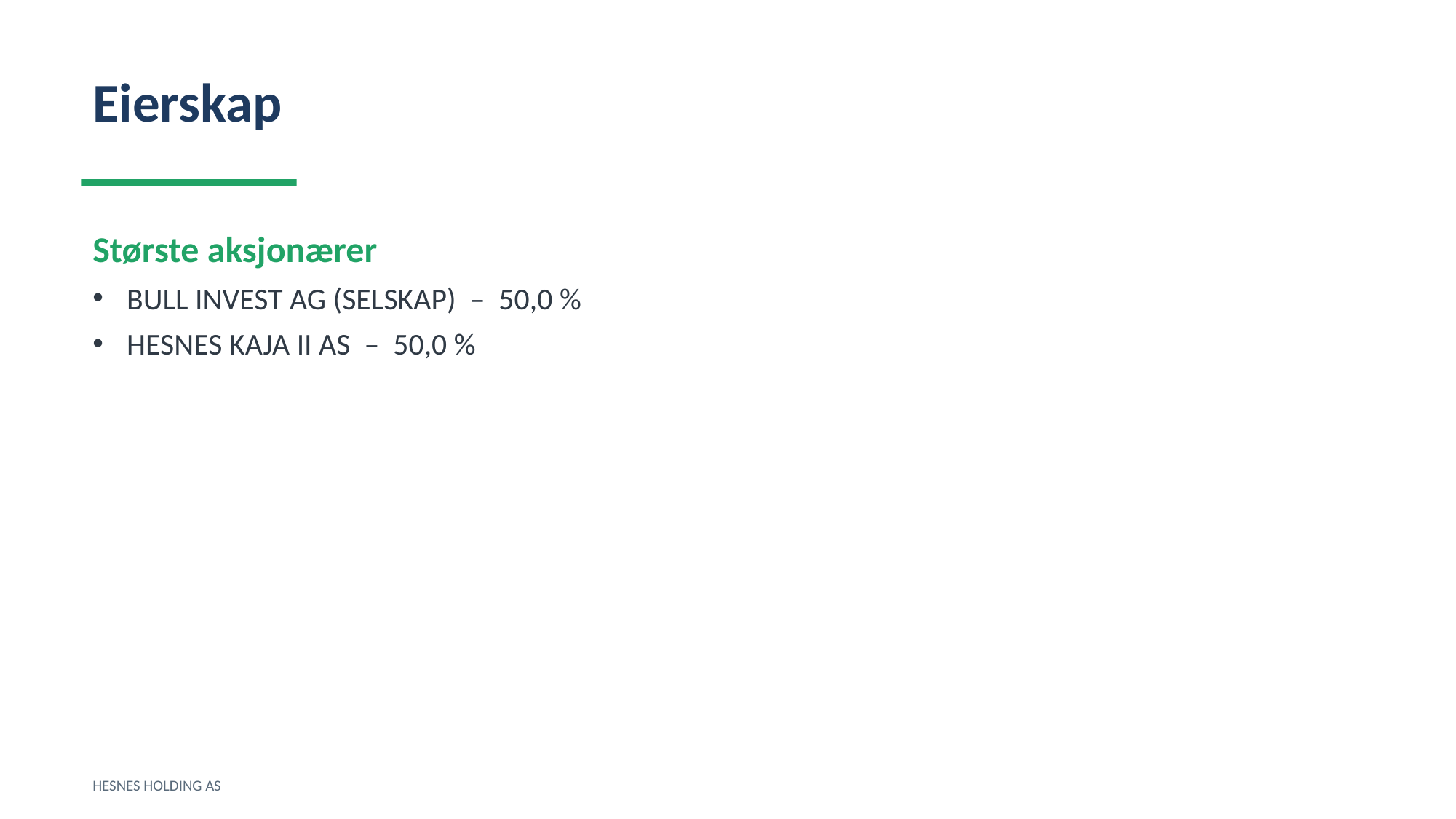

Eierskap

Største aksjonærer
BULL INVEST AG (SELSKAP)  –  50,0 %
HESNES KAJA II AS  –  50,0 %
HESNES HOLDING AS